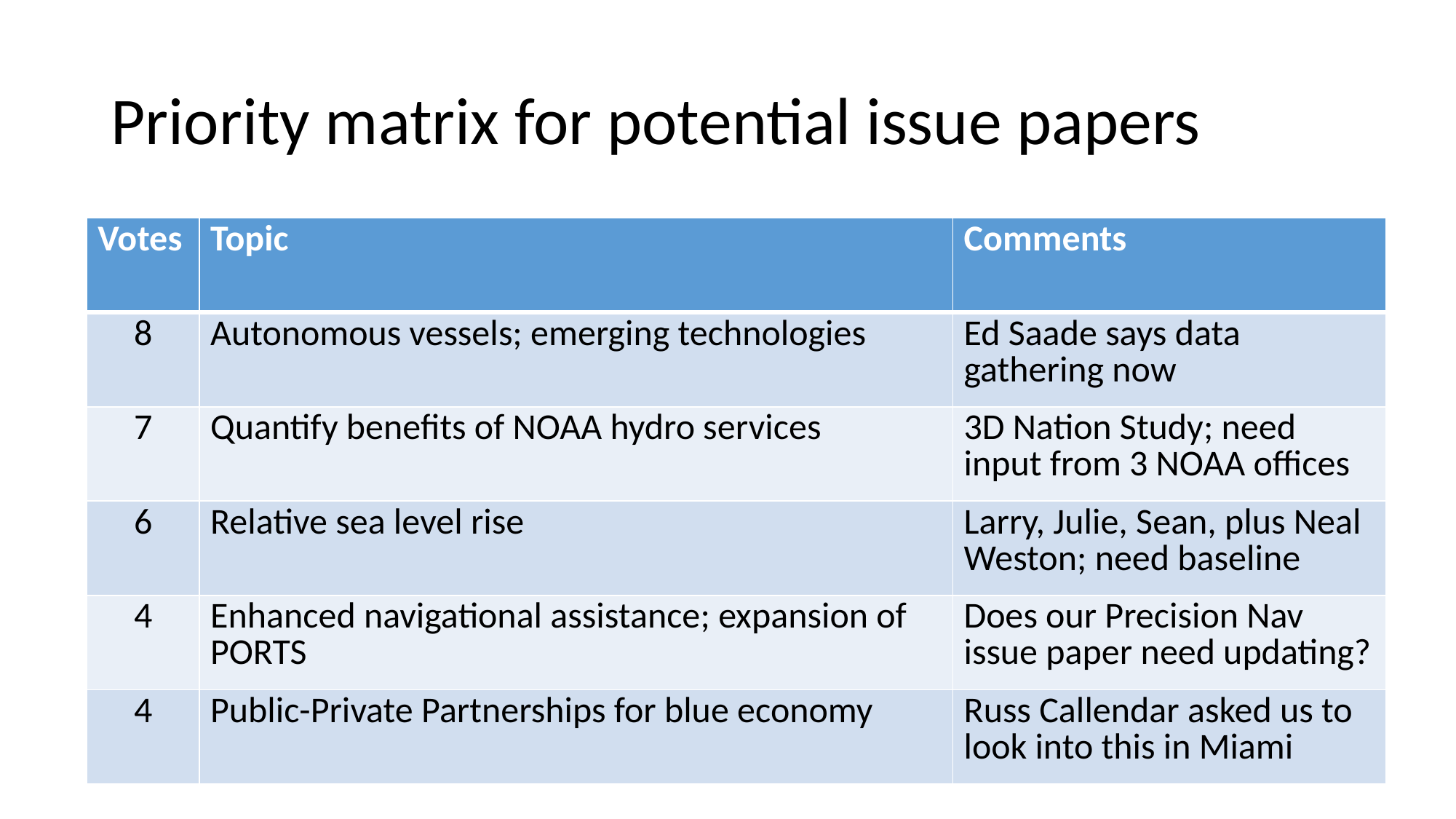

# Priority matrix for potential issue papers
| Votes | Topic | Comments |
| --- | --- | --- |
| 8 | Autonomous vessels; emerging technologies | Ed Saade says data gathering now |
| 7 | Quantify benefits of NOAA hydro services | 3D Nation Study; need input from 3 NOAA offices |
| 6 | Relative sea level rise | Larry, Julie, Sean, plus Neal Weston; need baseline |
| 4 | Enhanced navigational assistance; expansion of PORTS | Does our Precision Nav issue paper need updating? |
| 4 | Public-Private Partnerships for blue economy | Russ Callendar asked us to look into this in Miami |